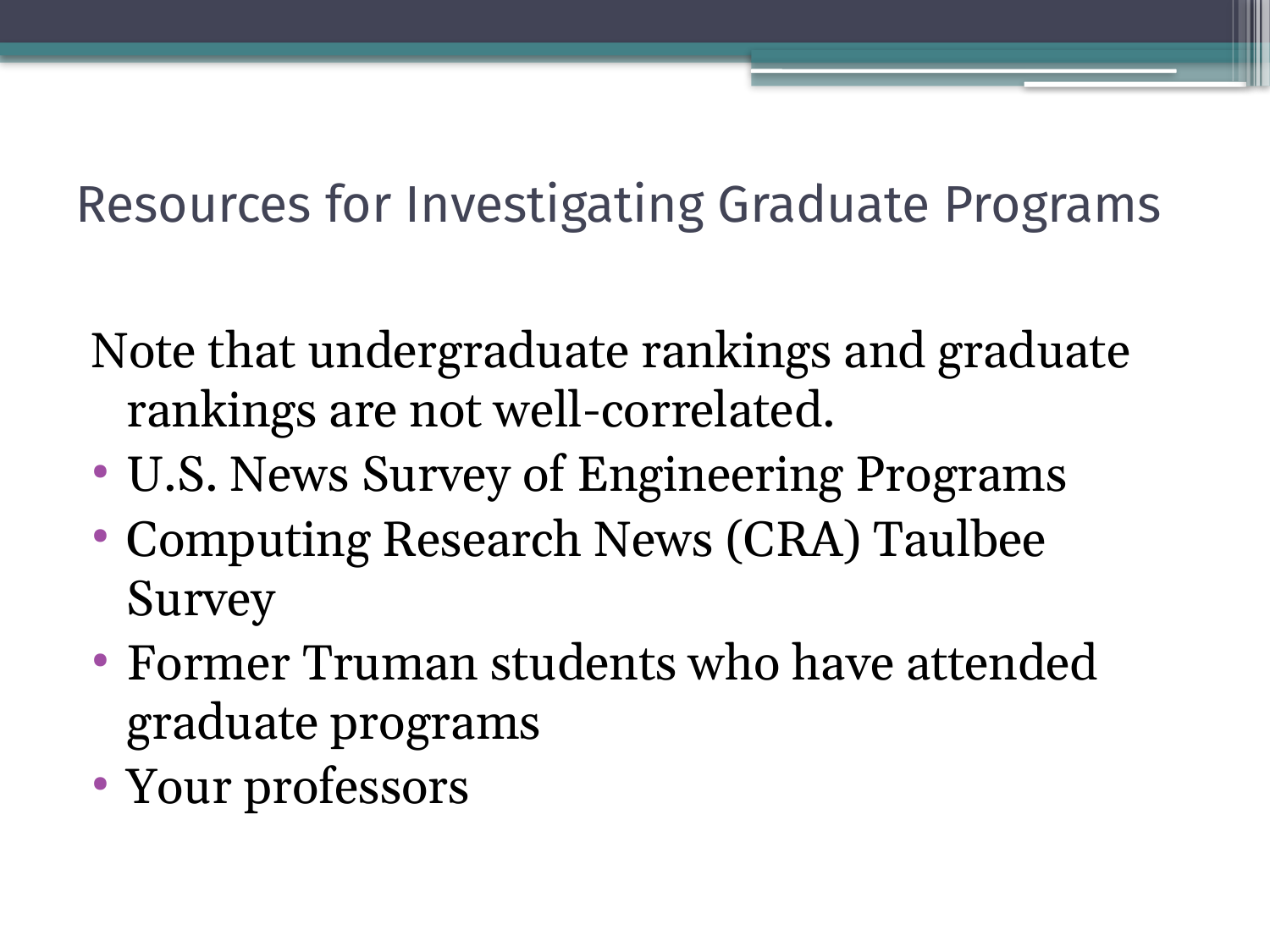

# Resources for Investigating Graduate Programs
Note that undergraduate rankings and graduate rankings are not well-correlated.
U.S. News Survey of Engineering Programs
Computing Research News (CRA) Taulbee Survey
Former Truman students who have attended graduate programs
Your professors